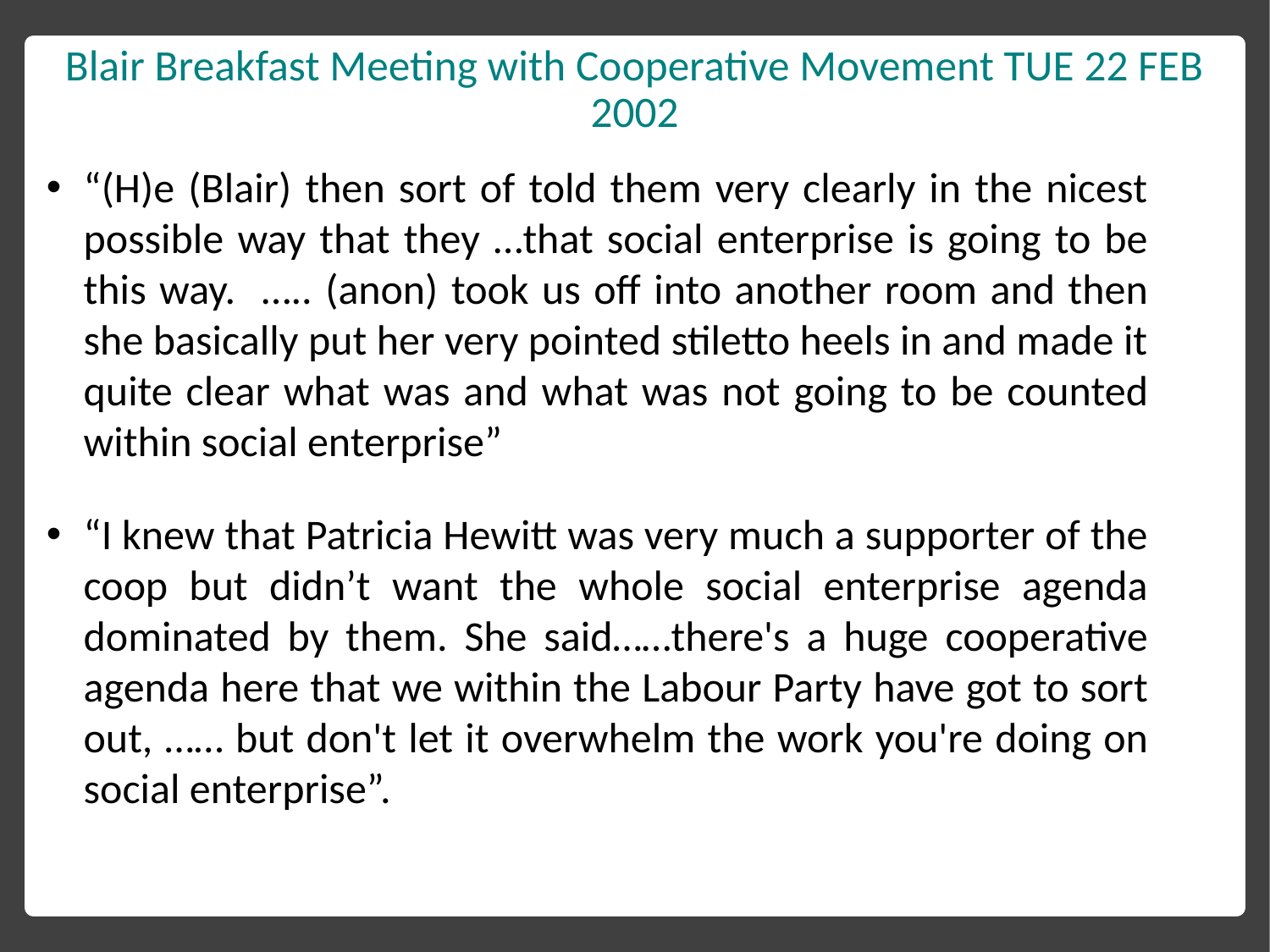

# Blair Breakfast Meeting with Cooperative Movement TUE 22 FEB 2002

“(H)e (Blair) then sort of told them very clearly in the nicest possible way that they …that social enterprise is going to be this way.  ….. (anon) took us off into another room and then she basically put her very pointed stiletto heels in and made it quite clear what was and what was not going to be counted within social enterprise”
“I knew that Patricia Hewitt was very much a supporter of the coop but didn’t want the whole social enterprise agenda dominated by them. She said……there's a huge cooperative agenda here that we within the Labour Party have got to sort out, …… but don't let it overwhelm the work you're doing on social enterprise”.